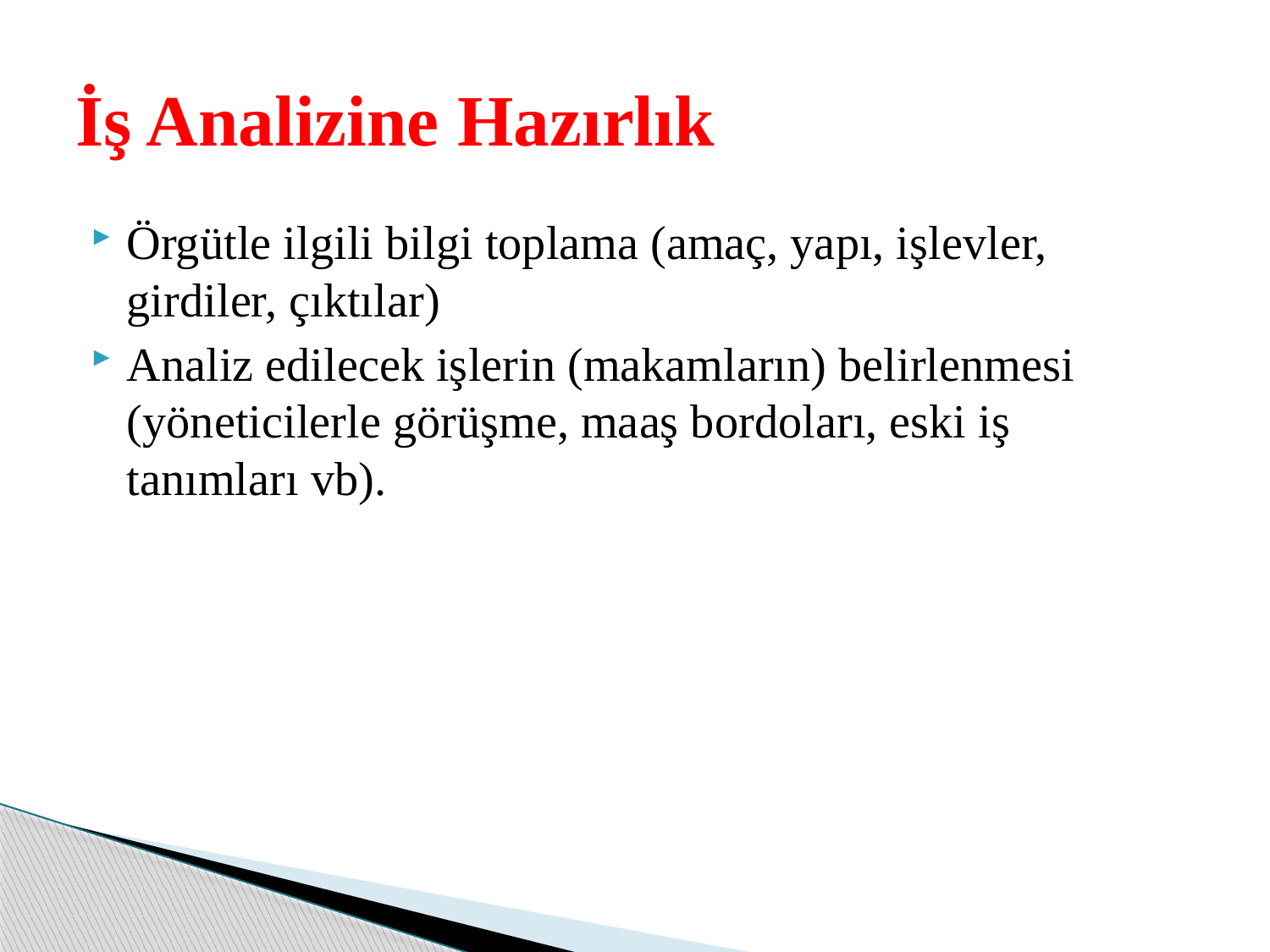

# İş Analizine Hazırlık
Örgütle ilgili bilgi toplama (amaç, yapı, işlevler, girdiler, çıktılar)
Analiz edilecek işlerin (makamların) belirlenmesi (yöneticilerle görüşme, maaş bordoları, eski iş tanımları vb).